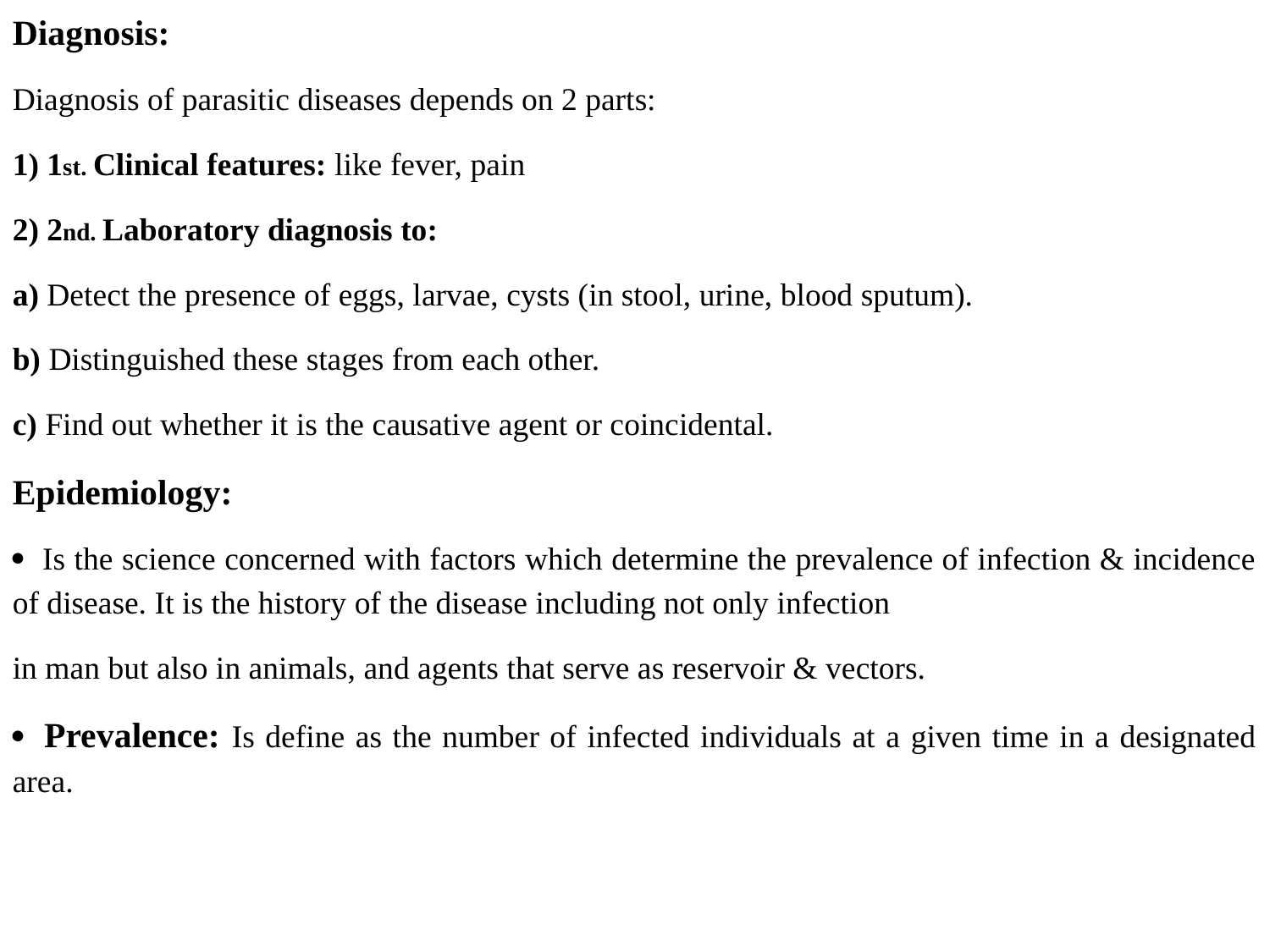

Diagnosis:
Diagnosis of parasitic diseases depends on 2 parts:
1) 1st. Clinical features: like fever, pain
2) 2nd. Laboratory diagnosis to:
a) Detect the presence of eggs, larvae, cysts (in stool, urine, blood sputum).
b) Distinguished these stages from each other.
c) Find out whether it is the causative agent or coincidental.
Epidemiology:
• Is the science concerned with factors which determine the prevalence of infection & incidence of disease. It is the history of the disease including not only infection
in man but also in animals, and agents that serve as reservoir & vectors.
• Prevalence: Is define as the number of infected individuals at a given time in a designated area.